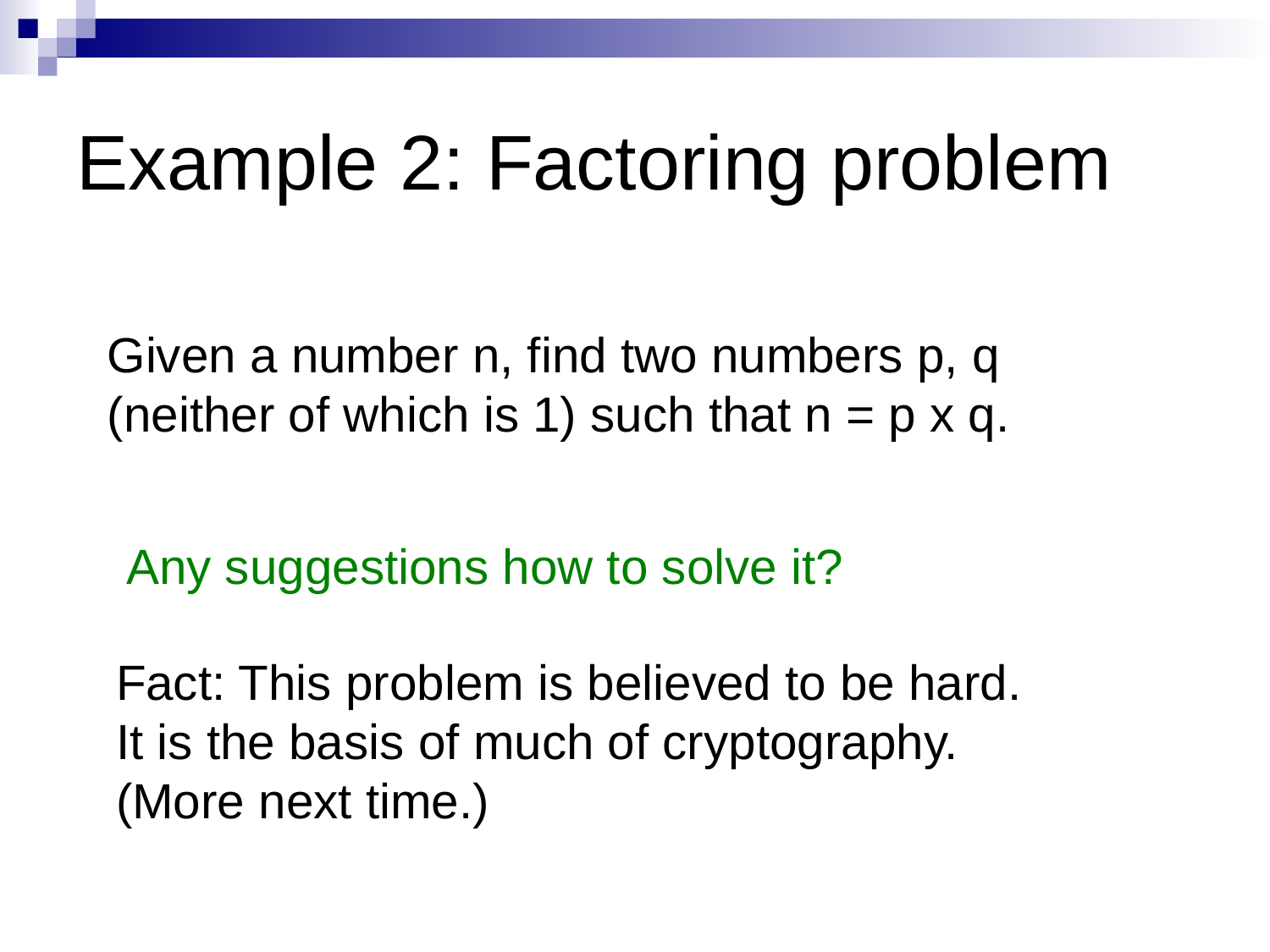

# Example 2: Factoring problem
Given a number n, find two numbers p, q
(neither of which is 1) such that n = p x q.
Any suggestions how to solve it?
Fact: This problem is believed to be hard.
It is the basis of much of cryptography.
(More next time.)